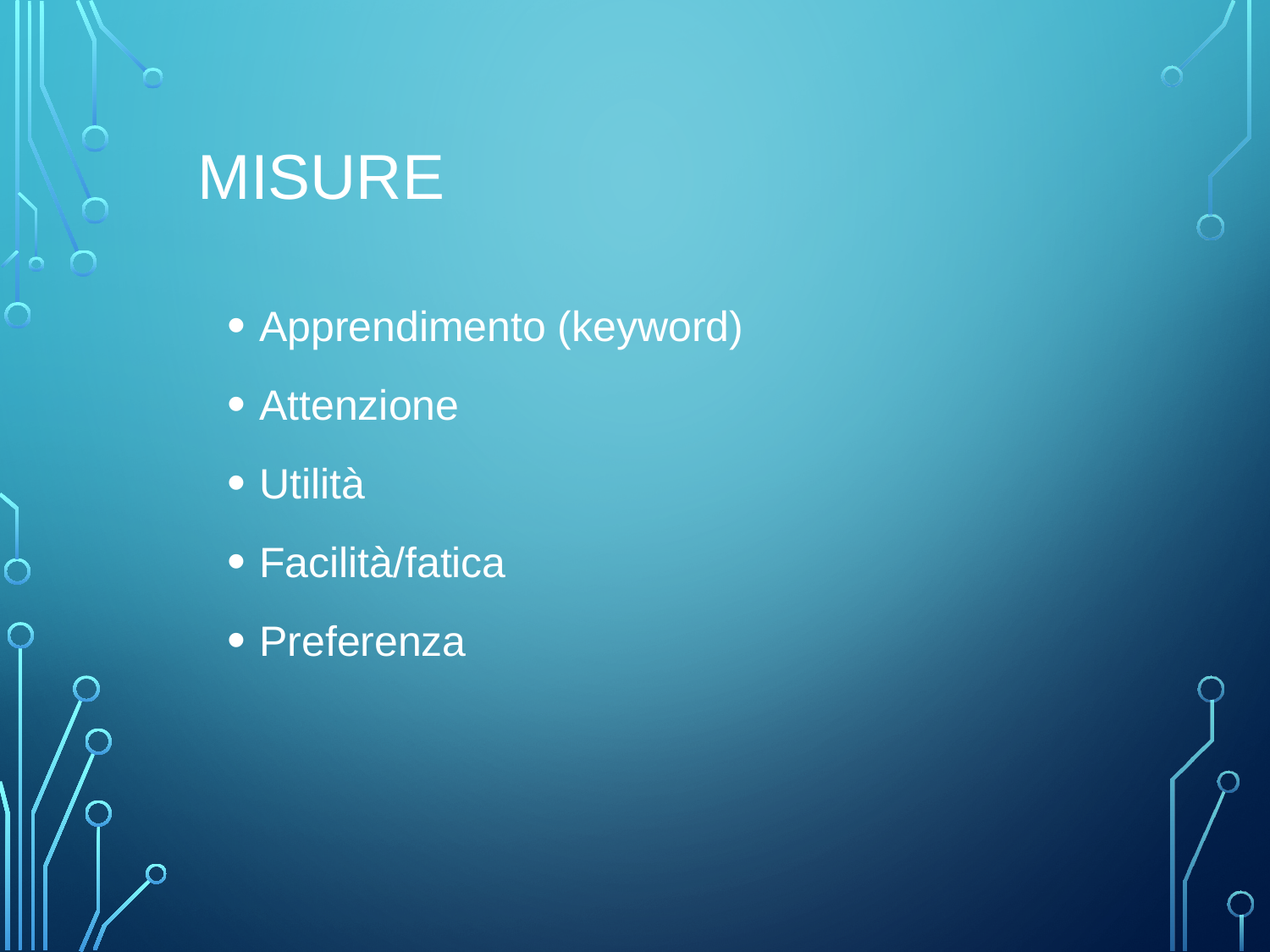

# misure
Apprendimento (keyword)
Attenzione
Utilità
Facilità/fatica
Preferenza